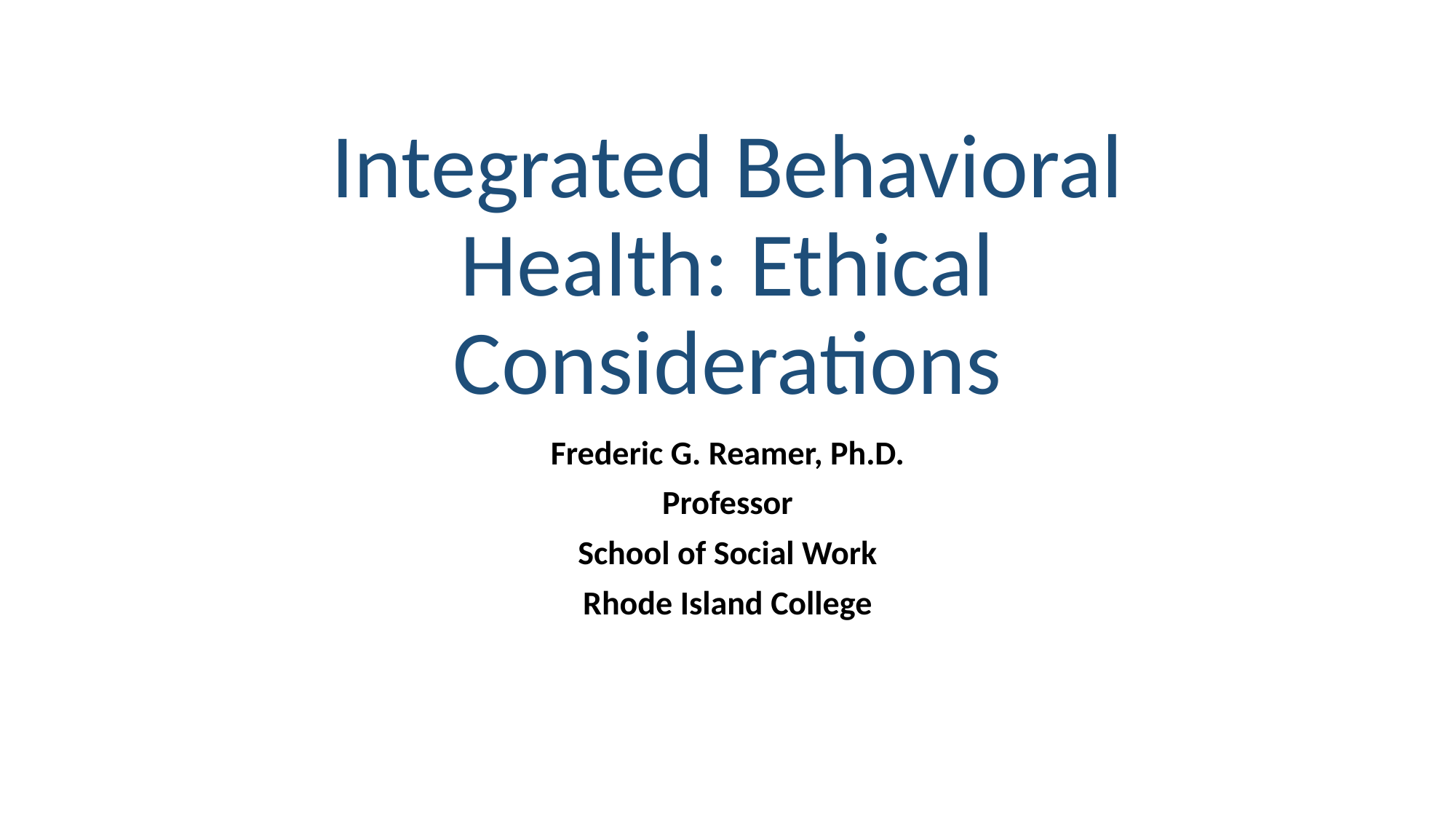

# Integrated Behavioral Health: Ethical Considerations
Frederic G. Reamer, Ph.D.
Professor
School of Social Work
Rhode Island College